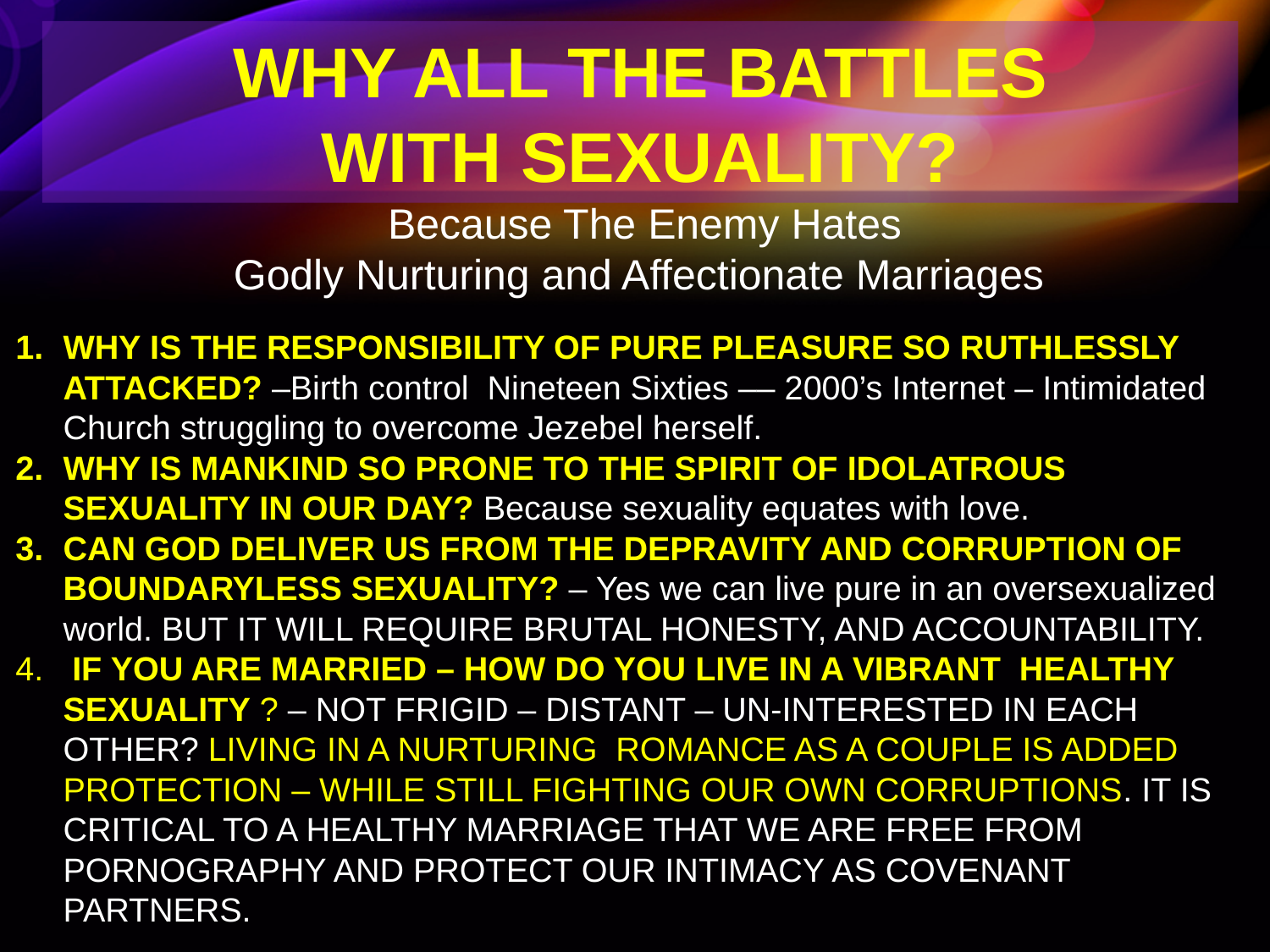

WHY ALL THE BATTLES
WITH SEXUALITY?
Because The Enemy Hates
Godly Nurturing and Affectionate Marriages
WHY IS THE RESPONSIBILITY OF PURE PLEASURE SO RUTHLESSLY ATTACKED? –Birth control  Nineteen Sixties –– 2000’s Internet – Intimidated Church struggling to overcome Jezebel herself.
WHY IS MANKIND SO PRONE TO THE SPIRIT OF IDOLATROUS SEXUALITY IN OUR DAY? Because sexuality equates with love.
CAN GOD DELIVER US FROM THE DEPRAVITY AND CORRUPTION OF BOUNDARYLESS SEXUALITY? – Yes we can live pure in an oversexualized world. BUT IT WILL REQUIRE BRUTAL HONESTY, AND ACCOUNTABILITY.
 IF YOU ARE MARRIED – HOW DO YOU LIVE IN A VIBRANT  HEALTHY SEXUALITY ? – NOT FRIGID – DISTANT – UN-INTERESTED IN EACH OTHER? LIVING IN A NURTURING  ROMANCE AS A COUPLE IS ADDED PROTECTION – WHILE STILL FIGHTING OUR OWN CORRUPTIONS. IT IS CRITICAL TO A HEALTHY MARRIAGE THAT WE ARE FREE FROM PORNOGRAPHY AND PROTECT OUR INTIMACY AS COVENANT PARTNERS.